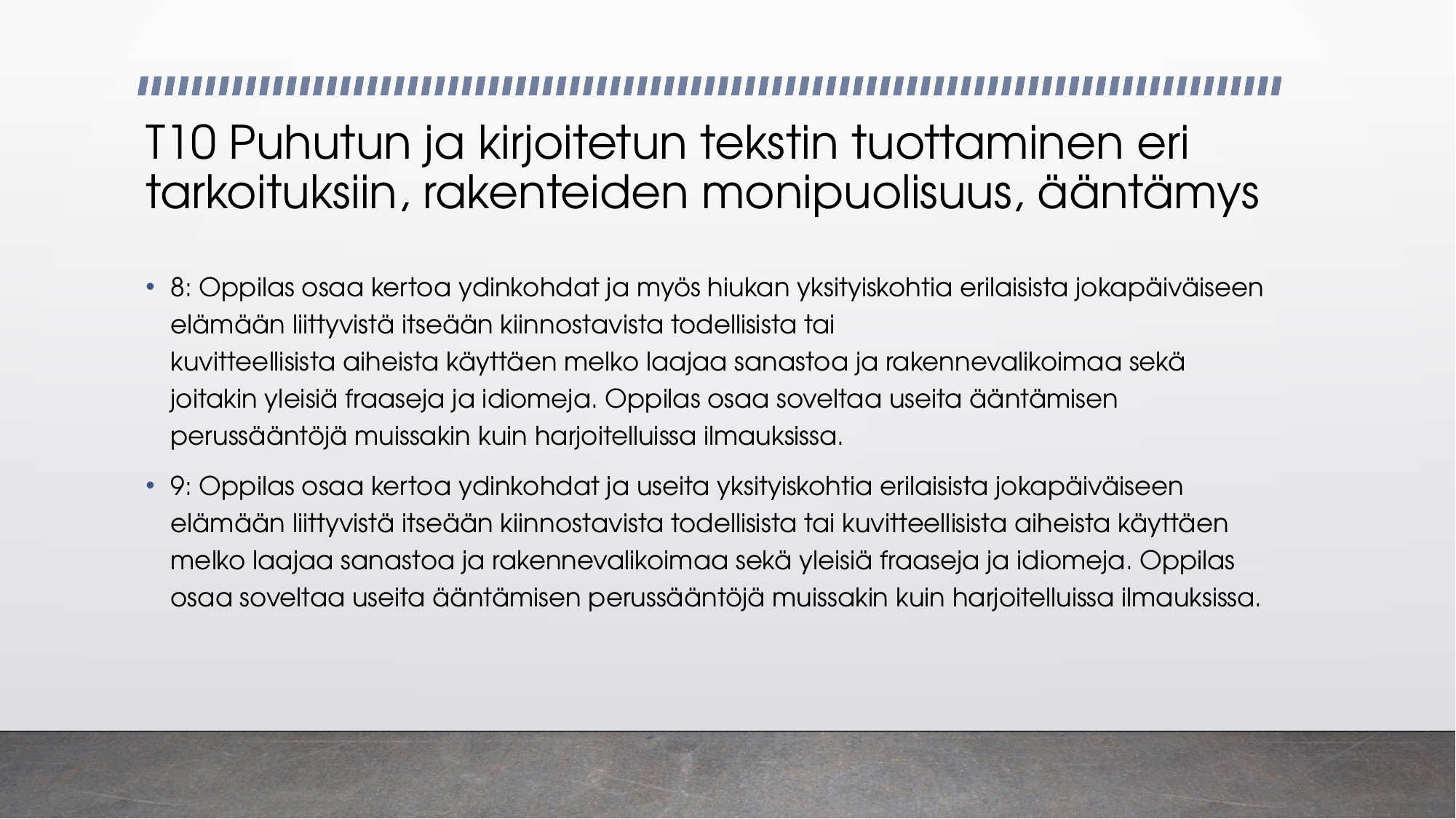

# T10 Puhutun ja kirjoitetun tekstin tuottaminen eri tarkoituksiin, rakenteiden monipuolisuus, ääntämys
8: Oppilas osaa kertoa ydinkohdat ja myös hiukan yksityiskohtia erilaisista jokapäiväiseen elämään liittyvistä itseään kiinnostavista todellisista tai
kuvitteellisista aiheista käyttäen melko laajaa sanastoa ja rakennevalikoimaa sekä joitakin yleisiä fraaseja ja idiomeja. Oppilas osaa soveltaa useita ääntämisen perussääntöjä muissakin kuin harjoitelluissa ilmauksissa.
9: Oppilas osaa kertoa ydinkohdat ja useita yksityiskohtia erilaisista jokapäiväiseen elämään liittyvistä itseään kiinnostavista todellisista tai kuvitteellisista aiheista käyttäen melko laajaa sanastoa ja rakennevalikoimaa sekä yleisiä fraaseja ja idiomeja. Oppilas osaa soveltaa useita ääntämisen perussääntöjä muissakin kuin harjoitelluissa ilmauksissa.